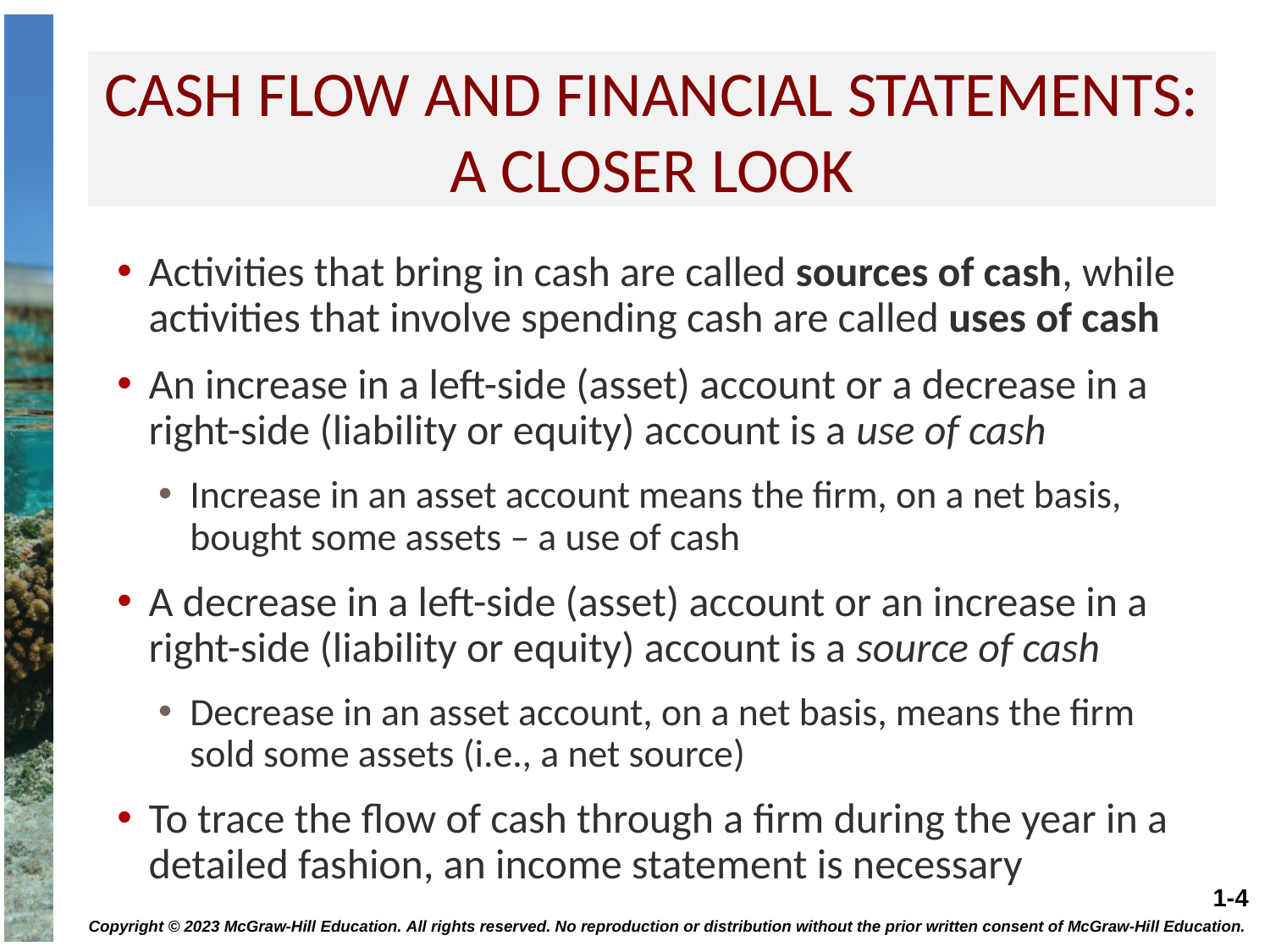

# CASH FLOW AND FINANCIAL STATEMENTS: A CLOSER LOOK
Activities that bring in cash are called sources of cash, while activities that involve spending cash are called uses of cash
An increase in a left-side (asset) account or a decrease in a right-side (liability or equity) account is a use of cash
Increase in an asset account means the firm, on a net basis, bought some assets – a use of cash
A decrease in a left-side (asset) account or an increase in a right-side (liability or equity) account is a source of cash
Decrease in an asset account, on a net basis, means the firm sold some assets (i.e., a net source)
To trace the flow of cash through a firm during the year in a detailed fashion, an income statement is necessary

Copyright © 2023 McGraw-Hill Education. All rights reserved. No reproduction or distribution without the prior written consent of McGraw-Hill Education.